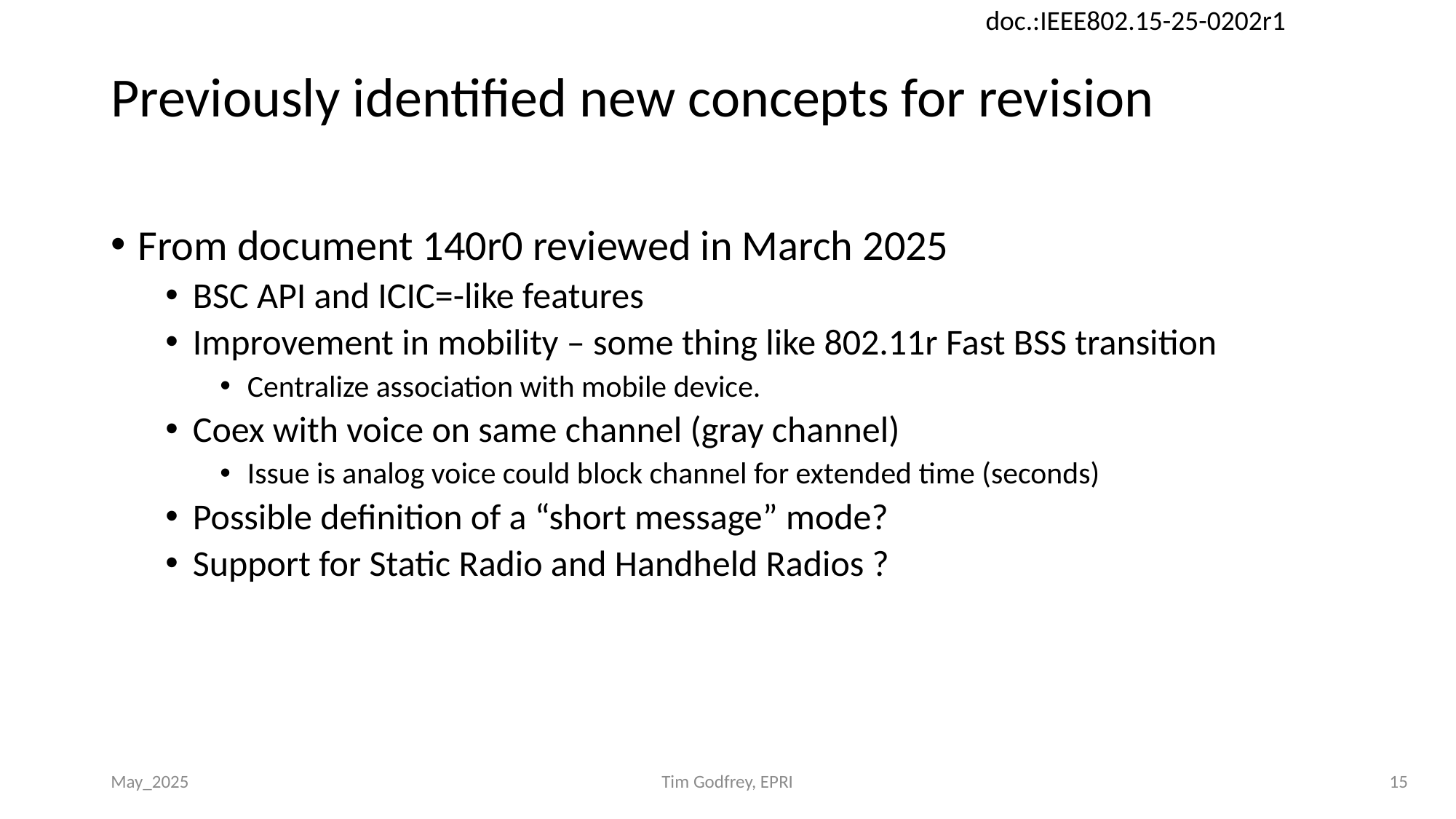

# Previously identified new concepts for revision
From document 140r0 reviewed in March 2025
BSC API and ICIC=-like features
Improvement in mobility – some thing like 802.11r Fast BSS transition
Centralize association with mobile device.
Coex with voice on same channel (gray channel)
Issue is analog voice could block channel for extended time (seconds)
Possible definition of a “short message” mode?
Support for Static Radio and Handheld Radios ?

May_2025
Tim Godfrey, EPRI
15